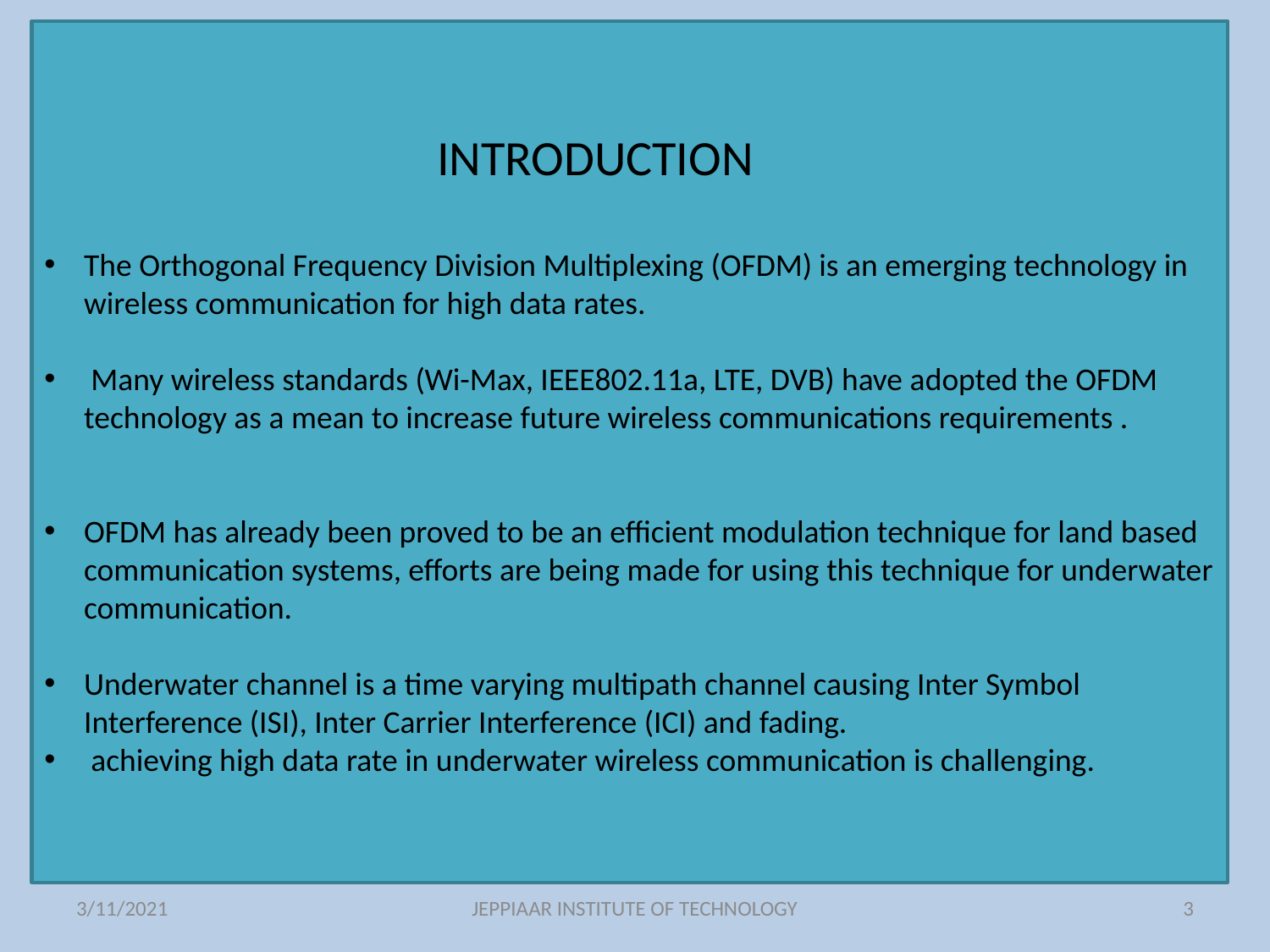

INTRODUCTION

The Orthogonal Frequency Division Multiplexing (OFDM) is an emerging technology in wireless communication for high data rates.

 Many wireless standards (Wi-Max, IEEE802.11a, LTE, DVB) have adopted the OFDM technology as a mean to increase future wireless communications requirements .

OFDM has already been proved to be an efficient modulation technique for land based communication systems, efforts are being made for using this technique for underwater communication.

Underwater channel is a time varying multipath channel causing Inter Symbol Interference (ISI), Inter Carrier Interference (ICI) and fading.
 achieving high data rate in underwater wireless communication is challenging.
3/11/2021
JEPPIAAR INSTITUTE OF TECHNOLOGY
3